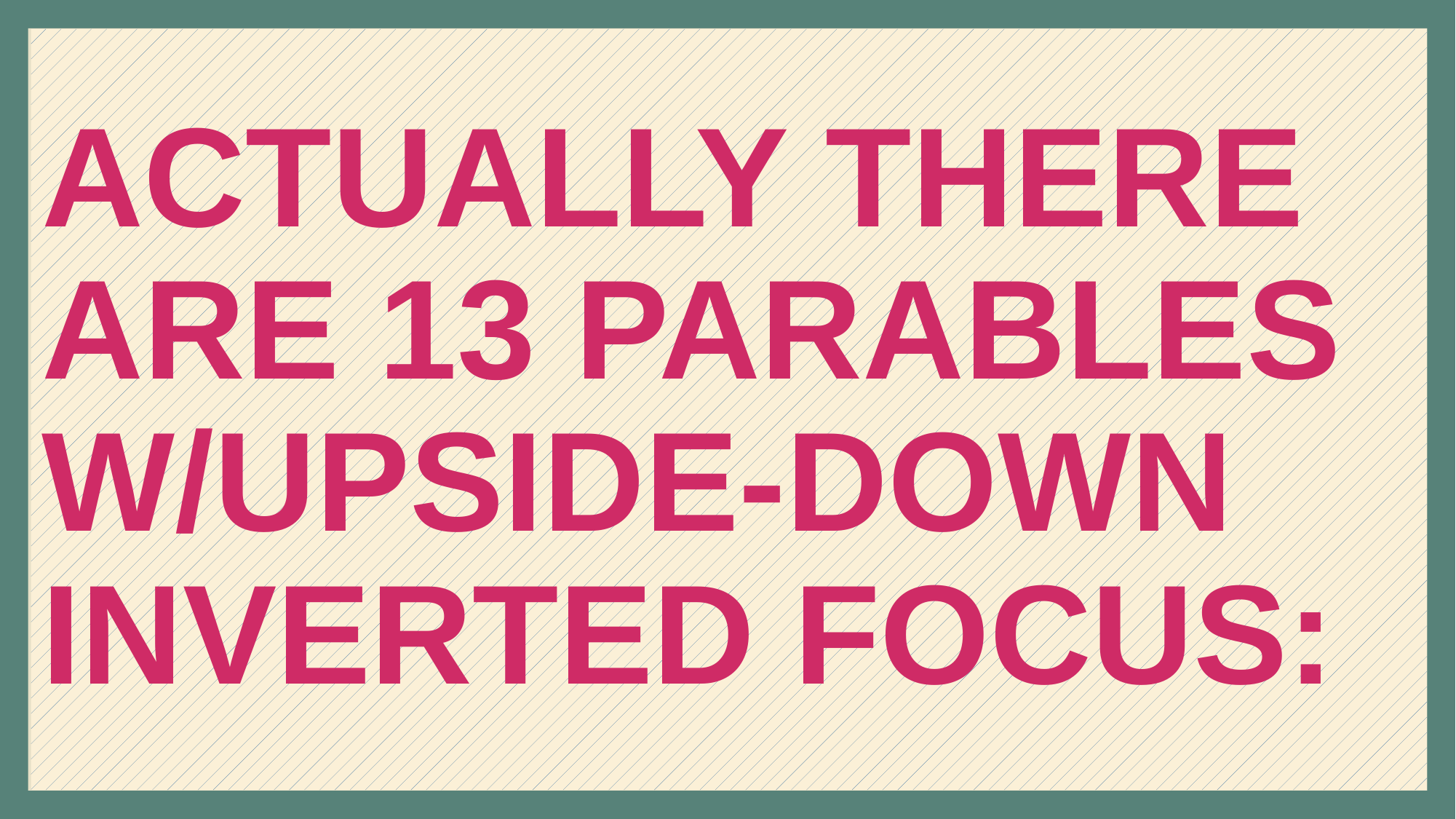

# ACTUALLY THERE ARE 13 PARABLES W/UPSIDE-DOWN INVERTED FOCUS: